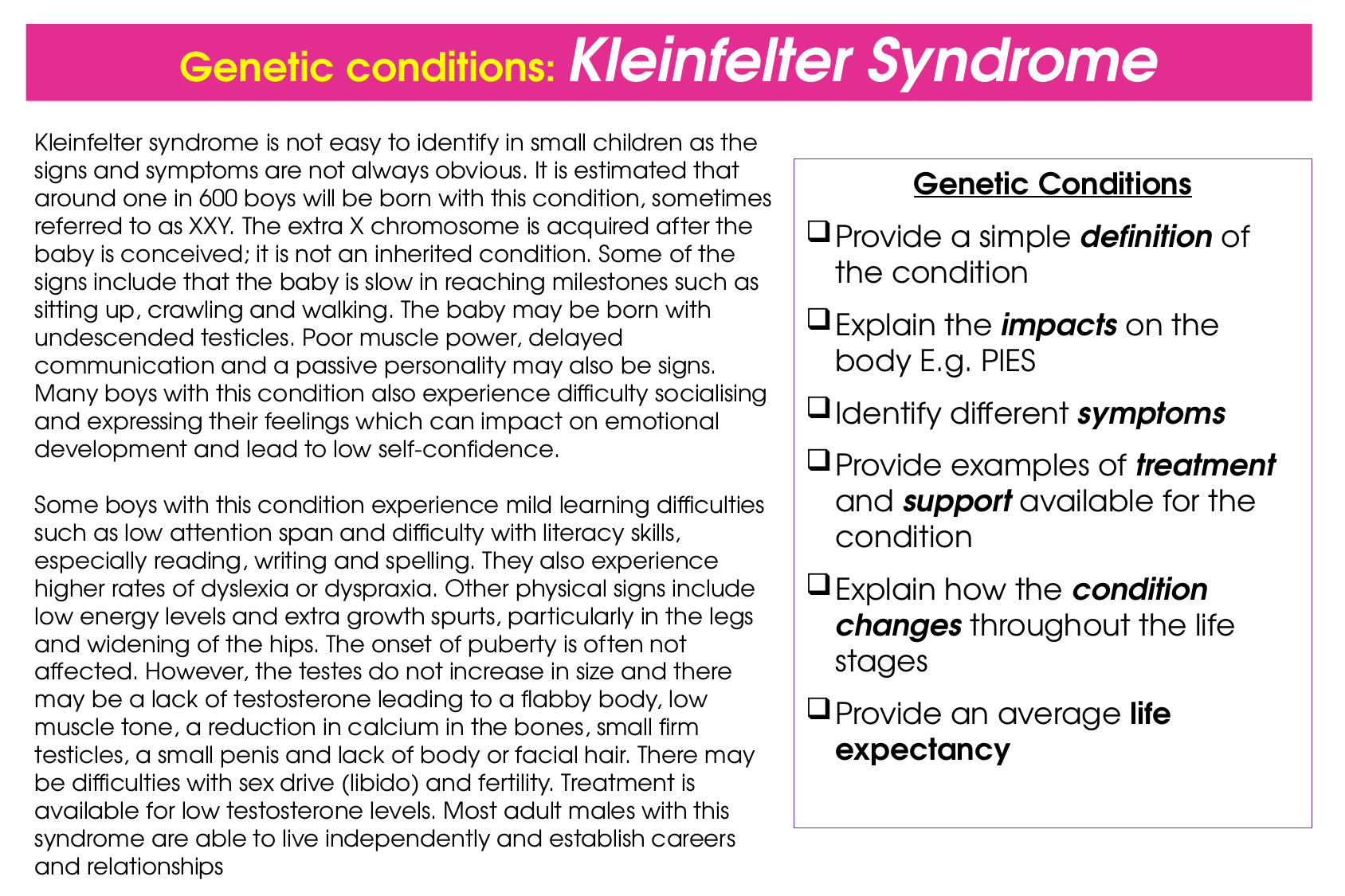

# Genetic conditions: Kleinfelter Syndrome
Kleinfelter syndrome is not easy to identify in small children as the signs and symptoms are not always obvious. It is estimated that around one in 600 boys will be born with this condition, sometimes referred to as XXY. The extra X chromosome is acquired after the baby is conceived; it is not an inherited condition. Some of the signs include that the baby is slow in reaching milestones such as sitting up, crawling and walking. The baby may be born with undescended testicles. Poor muscle power, delayed communication and a passive personality may also be signs. Many boys with this condition also experience difficulty socialising and expressing their feelings which can impact on emotional development and lead to low self-confidence.

Some boys with this condition experience mild learning difficulties such as low attention span and difficulty with literacy skills, especially reading, writing and spelling. They also experience higher rates of dyslexia or dyspraxia. Other physical signs include low energy levels and extra growth spurts, particularly in the legs and widening of the hips. The onset of puberty is often not affected. However, the testes do not increase in size and there may be a lack of testosterone leading to a flabby body, low muscle tone, a reduction in calcium in the bones, small firm testicles, a small penis and lack of body or facial hair. There may be difficulties with sex drive (libido) and fertility. Treatment is available for low testosterone levels. Most adult males with this syndrome are able to live independently and establish careers and relationships
Genetic Conditions
Provide a simple definition of the condition
Explain the impacts on the body E.g. PIES
Identify different symptoms
Provide examples of treatment and support available for the condition
Explain how the condition changes throughout the life stages
Provide an average life expectancy